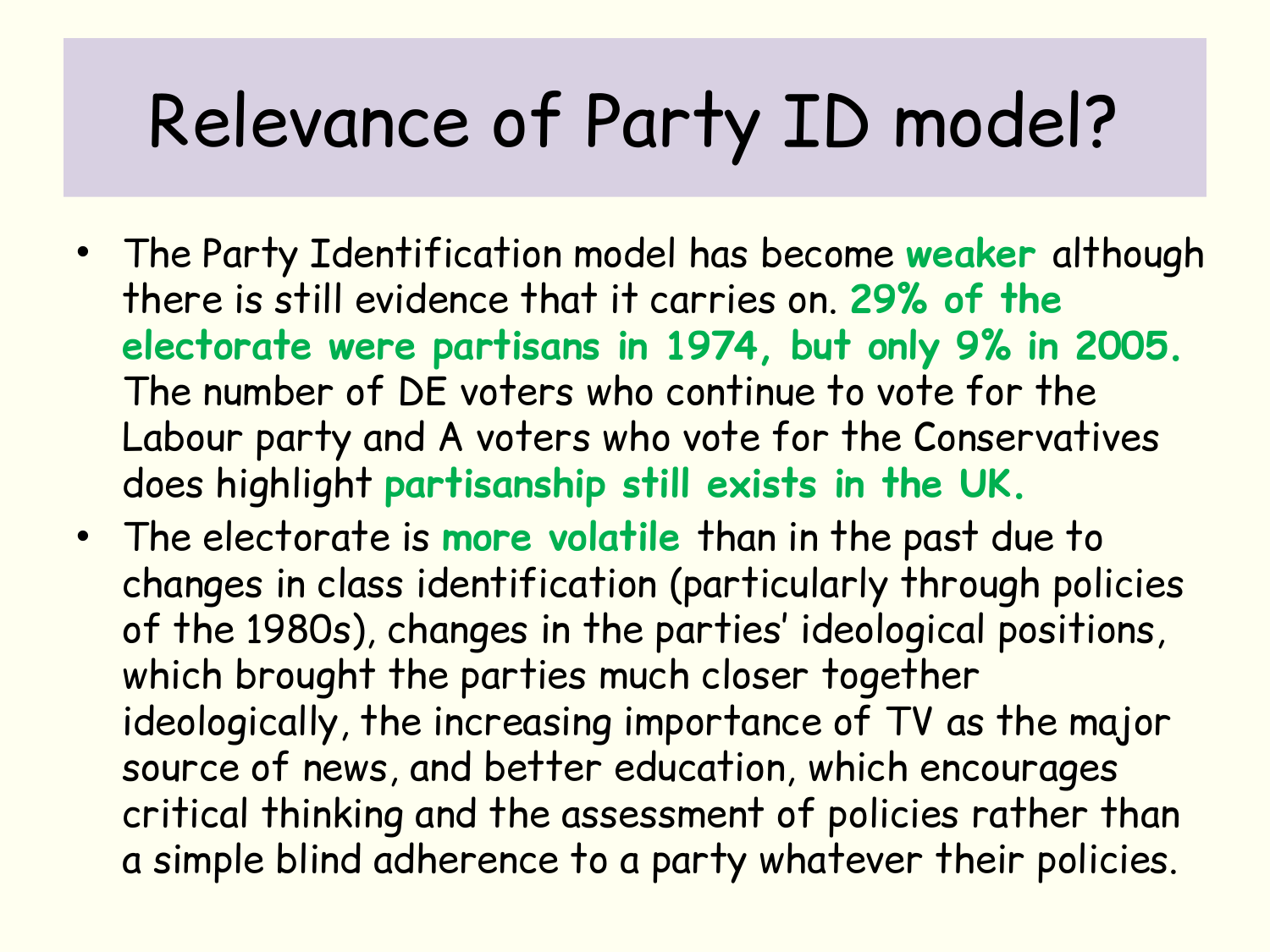

# Relevance of Party ID model?
The Party Identification model has become weaker although there is still evidence that it carries on. 29% of the electorate were partisans in 1974, but only 9% in 2005. The number of DE voters who continue to vote for the Labour party and A voters who vote for the Conservatives does highlight partisanship still exists in the UK.
The electorate is more volatile than in the past due to changes in class identification (particularly through policies of the 1980s), changes in the parties’ ideological positions, which brought the parties much closer together ideologically, the increasing importance of TV as the major source of news, and better education, which encourages critical thinking and the assessment of policies rather than a simple blind adherence to a party whatever their policies.